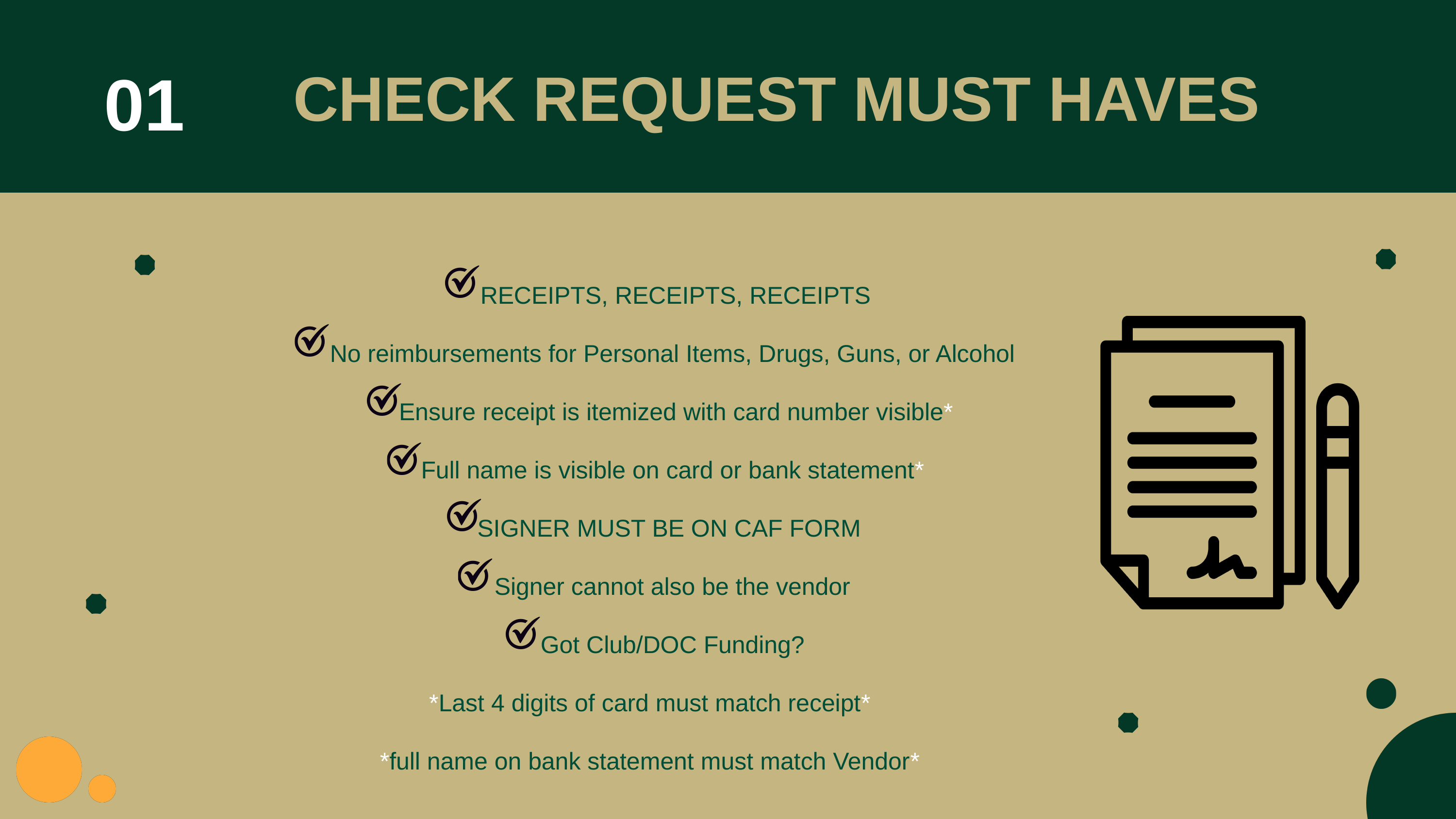

01
CHECK REQUEST MUST HAVES
Check Request Must Haves

 RECEIPTS, RECEIPTS, RECEIPTS
No reimbursements for Personal Items, Drugs, Guns, or Alcohol
 Ensure receipt is itemized with card number visible*
Full name is visible on card or bank statement*
SIGNER MUST BE ON CAF FORM
Signer cannot also be the vendor
Got Club/DOC Funding?
*Last 4 digits of card must match receipt*
*full name on bank statement must match Vendor*